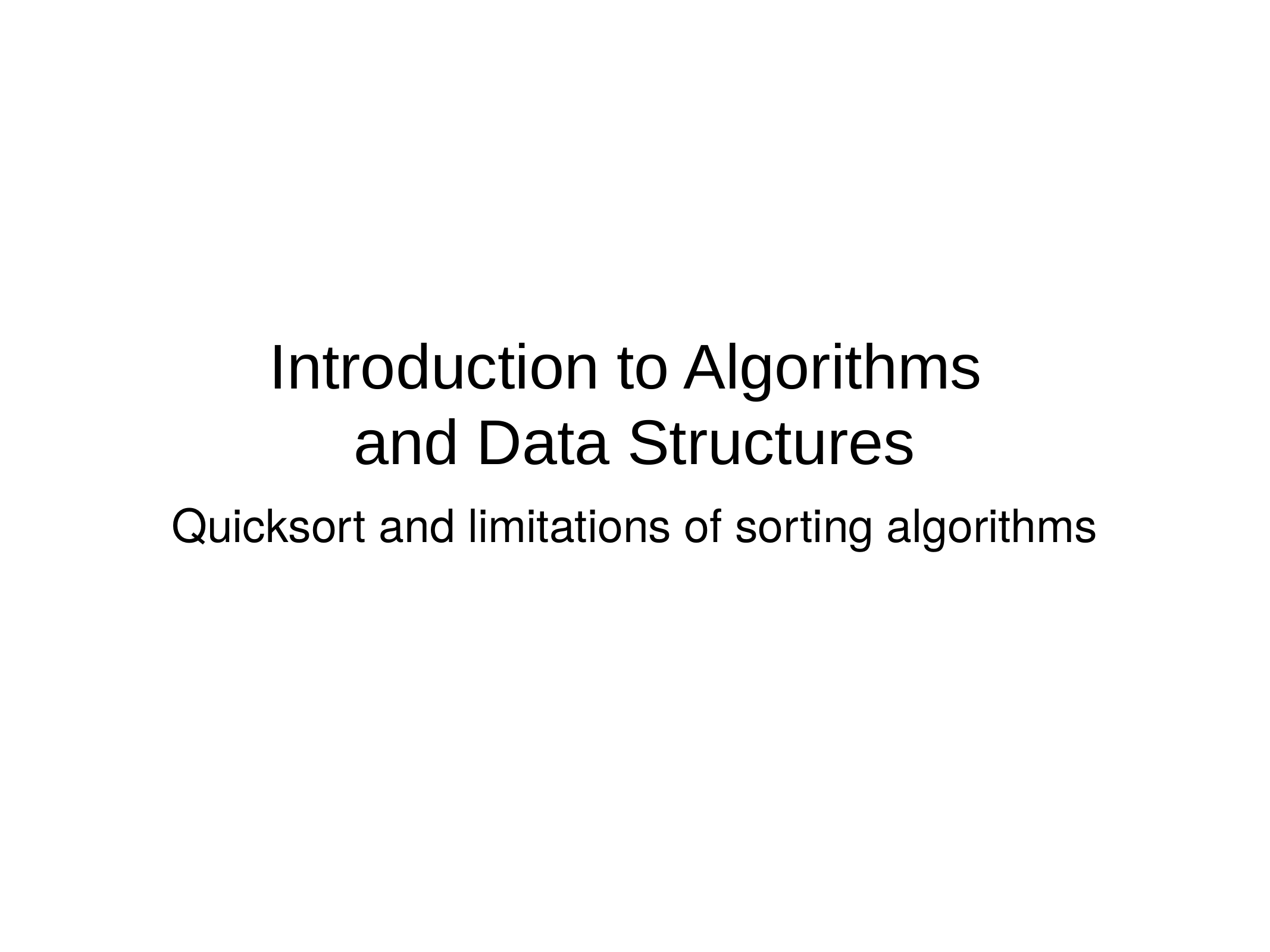

# Introduction to Algorithms and Data Structures
Quicksort and limitations of sorting algorithms